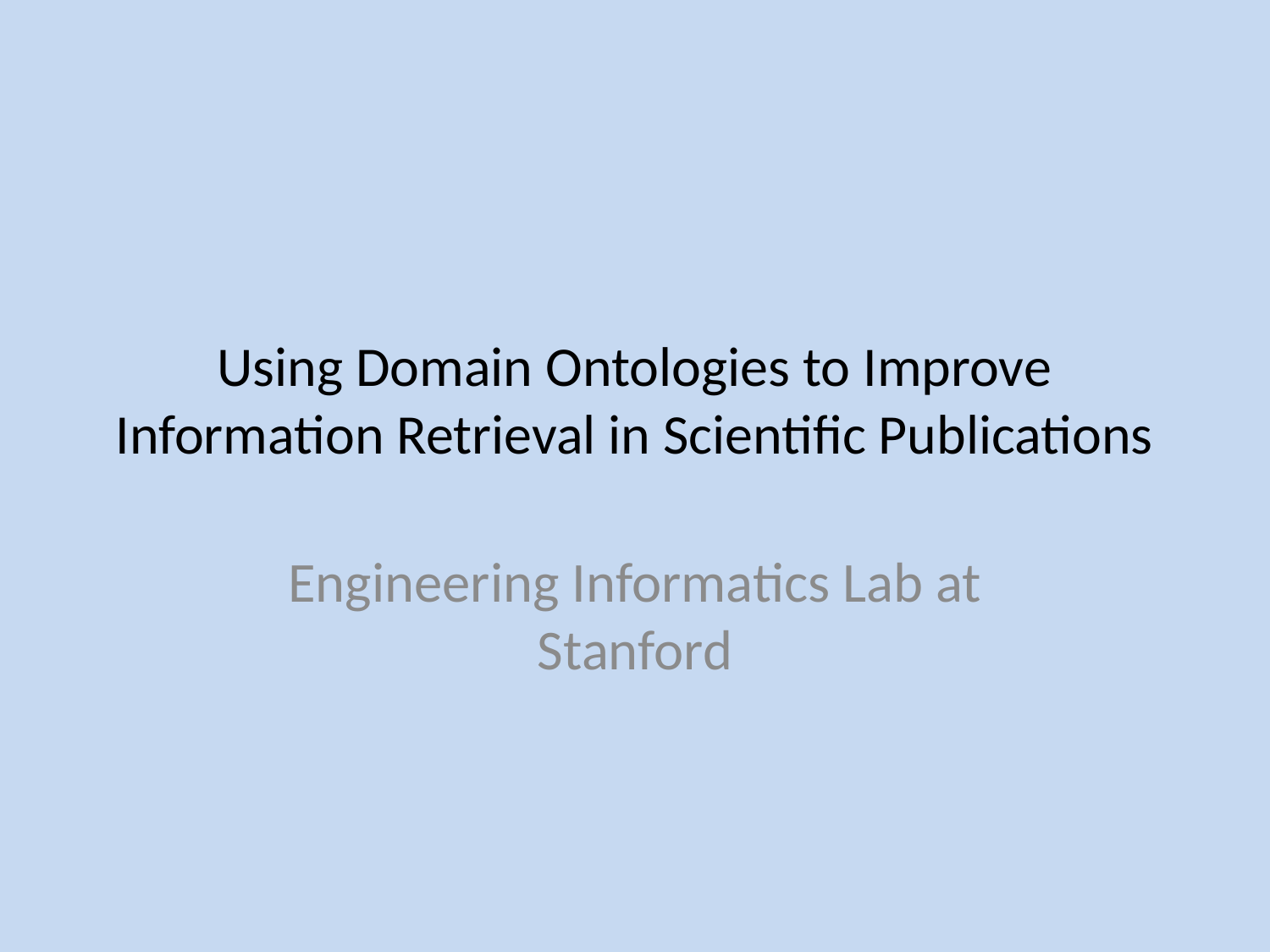

# Using Domain Ontologies to Improve Information Retrieval in Scientific Publications
Engineering Informatics Lab at Stanford